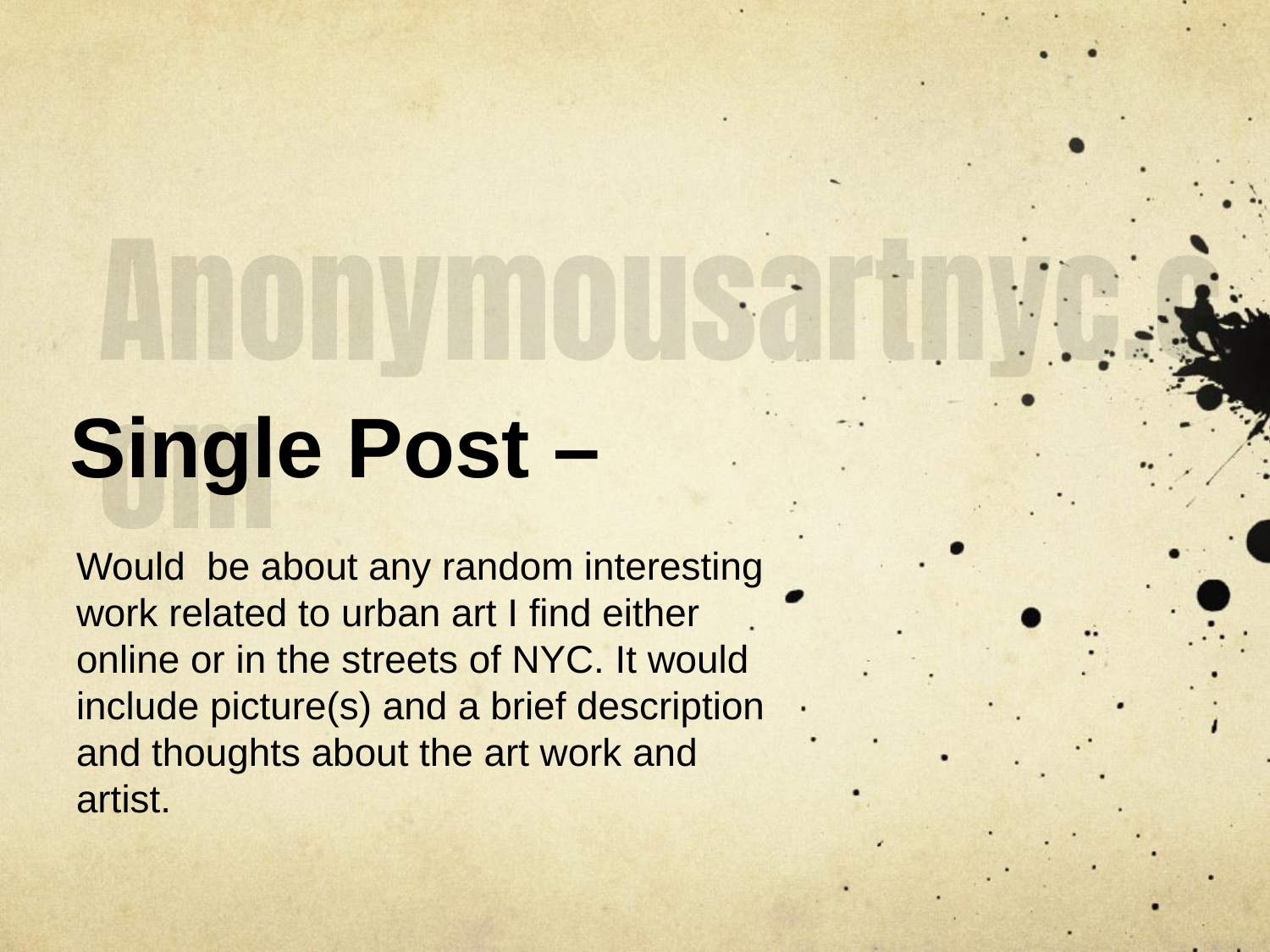

Anonymousartnyc.com
# Single Post –
Would  be about any random interesting work related to urban art I find either online or in the streets of NYC. It would include picture(s) and a brief description and thoughts about the art work and artist.